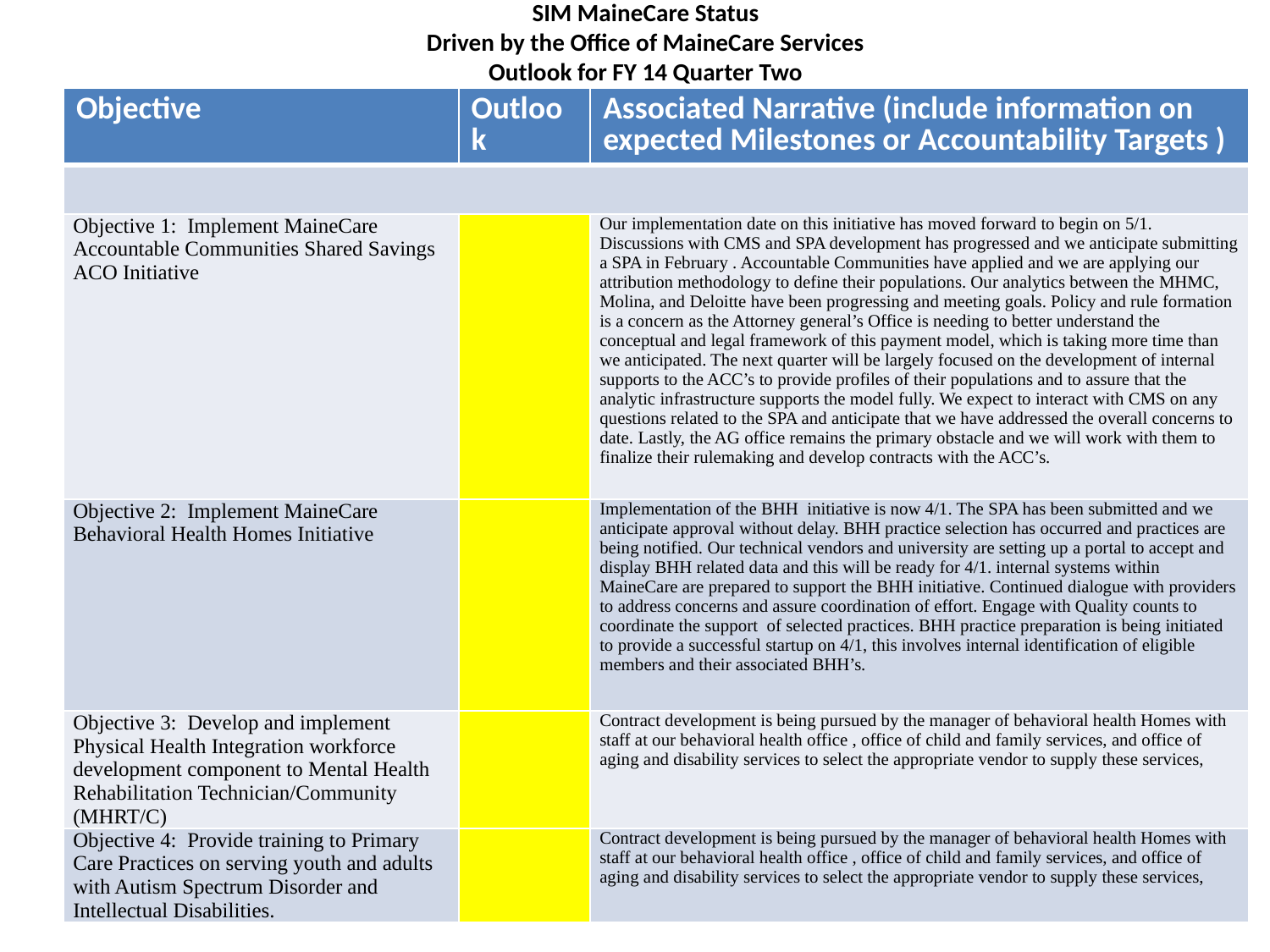

# SIM MaineCare Status Driven by the Office of MaineCare Services Outlook for FY 14 Quarter Two
| Objective | Outlook | Associated Narrative (include information on expected Milestones or Accountability Targets ) |
| --- | --- | --- |
|  |  |  |
| Objective 1: Implement MaineCare Accountable Communities Shared Savings ACO Initiative |  | Our implementation date on this initiative has moved forward to begin on 5/1. Discussions with CMS and SPA development has progressed and we anticipate submitting a SPA in February . Accountable Communities have applied and we are applying our attribution methodology to define their populations. Our analytics between the MHMC, Molina, and Deloitte have been progressing and meeting goals. Policy and rule formation is a concern as the Attorney general’s Office is needing to better understand the conceptual and legal framework of this payment model, which is taking more time than we anticipated. The next quarter will be largely focused on the development of internal supports to the ACC’s to provide profiles of their populations and to assure that the analytic infrastructure supports the model fully. We expect to interact with CMS on any questions related to the SPA and anticipate that we have addressed the overall concerns to date. Lastly, the AG office remains the primary obstacle and we will work with them to finalize their rulemaking and develop contracts with the ACC’s. |
| Objective 2: Implement MaineCare Behavioral Health Homes Initiative |  | Implementation of the BHH initiative is now 4/1. The SPA has been submitted and we anticipate approval without delay. BHH practice selection has occurred and practices are being notified. Our technical vendors and university are setting up a portal to accept and display BHH related data and this will be ready for 4/1. internal systems within MaineCare are prepared to support the BHH initiative. Continued dialogue with providers to address concerns and assure coordination of effort. Engage with Quality counts to coordinate the support of selected practices. BHH practice preparation is being initiated to provide a successful startup on 4/1, this involves internal identification of eligible members and their associated BHH’s. |
| Objective 3: Develop and implement Physical Health Integration workforce development component to Mental Health Rehabilitation Technician/Community (MHRT/C) |  | Contract development is being pursued by the manager of behavioral health Homes with staff at our behavioral health office , office of child and family services, and office of aging and disability services to select the appropriate vendor to supply these services, |
| Objective 4: Provide training to Primary Care Practices on serving youth and adults with Autism Spectrum Disorder and Intellectual Disabilities. |  | Contract development is being pursued by the manager of behavioral health Homes with staff at our behavioral health office , office of child and family services, and office of aging and disability services to select the appropriate vendor to supply these services, |
4